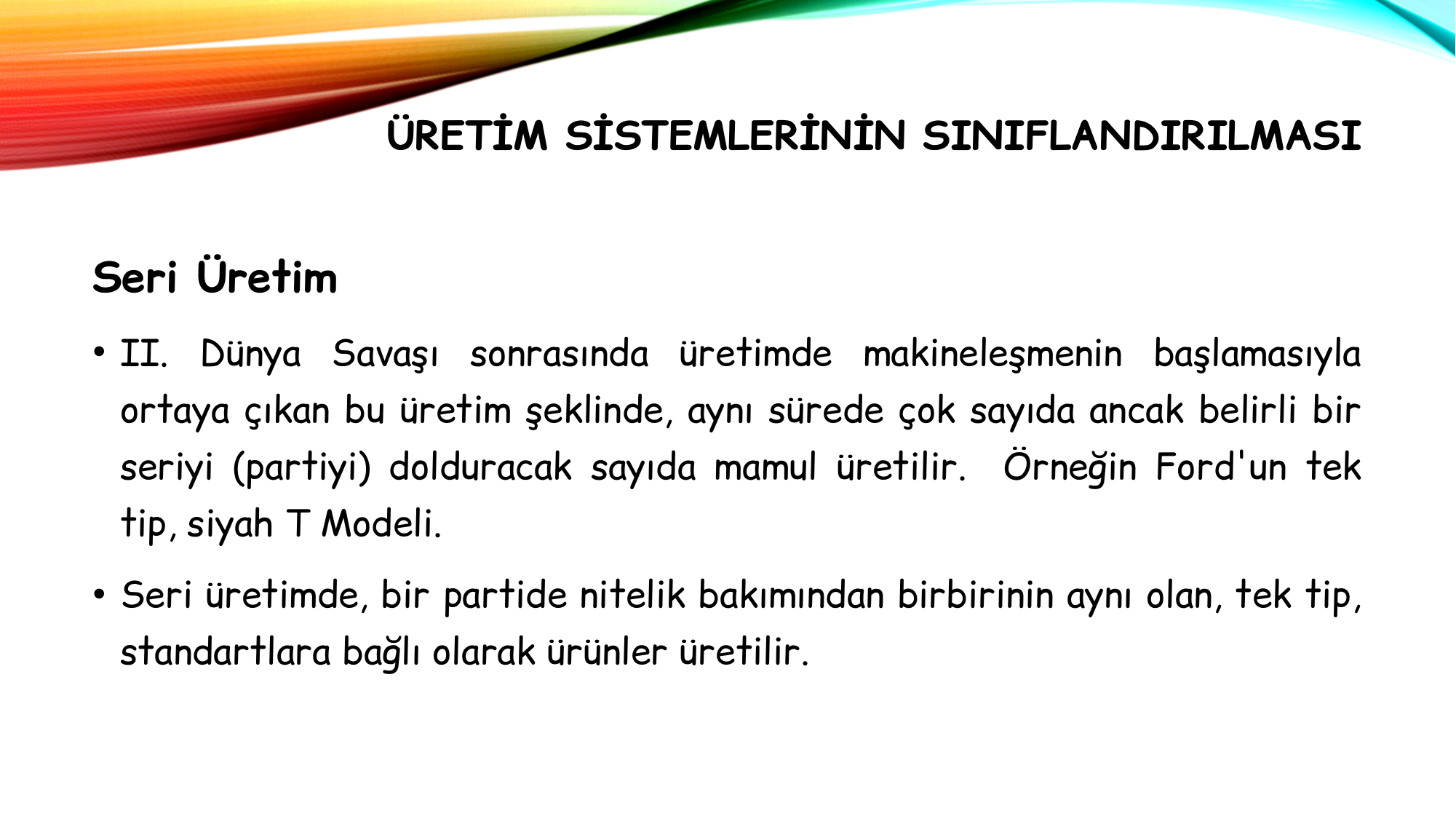

# ÜRETİM SİSTEMLERİNİN SINIFLANDIRILMASI
Seri Üretim
II. Dünya Savaşı sonrasında üretimde makineleşmenin başlamasıyla ortaya çıkan bu üretim şeklinde, aynı sürede çok sayıda ancak belirli bir seriyi (partiyi) dolduracak sayıda mamul üretilir.   Örneğin Ford'un tek tip, siyah T Modeli.
Seri üretimde, bir partide nitelik bakımından birbirinin aynı olan, tek tip, standartlara bağlı olarak ürünler üretilir.